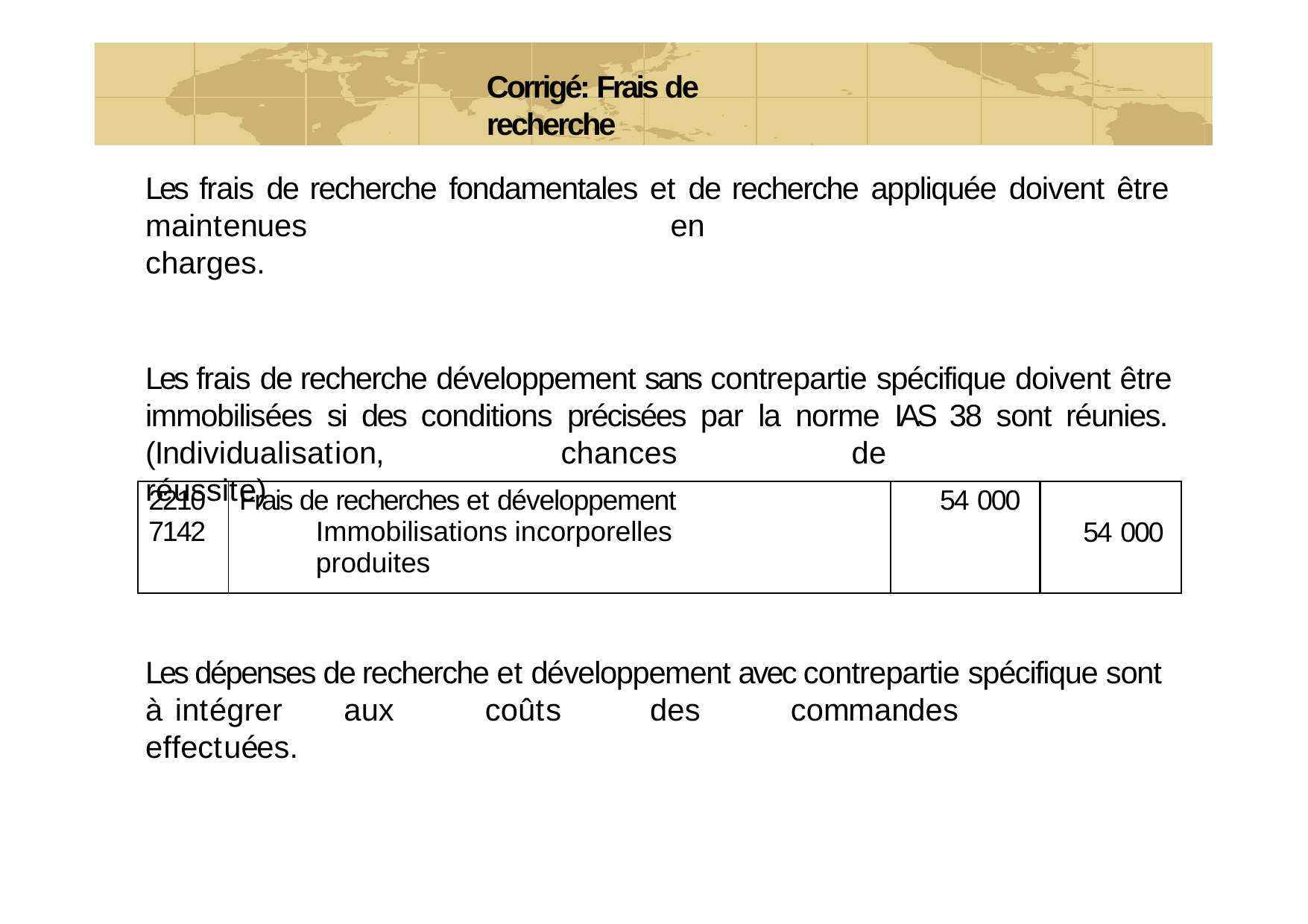

# Corrigé: Frais de recherche
Les frais de recherche fondamentales et de recherche appliquée doivent être  maintenues	en	charges.

Les frais de recherche développement sans contrepartie spécifique doivent être  immobilisées si des conditions précisées par la norme IAS 38 sont réunies.  (Individualisation,	chances	de	réussite)
| 2210 7142 | Frais de recherches et développement Immobilisations incorporelles produites | 54 000 | 54 000 |
| --- | --- | --- | --- |
Les dépenses de recherche et développement avec contrepartie spécifique sont à  intégrer	aux	coûts	des	commandes	effectuées.
70